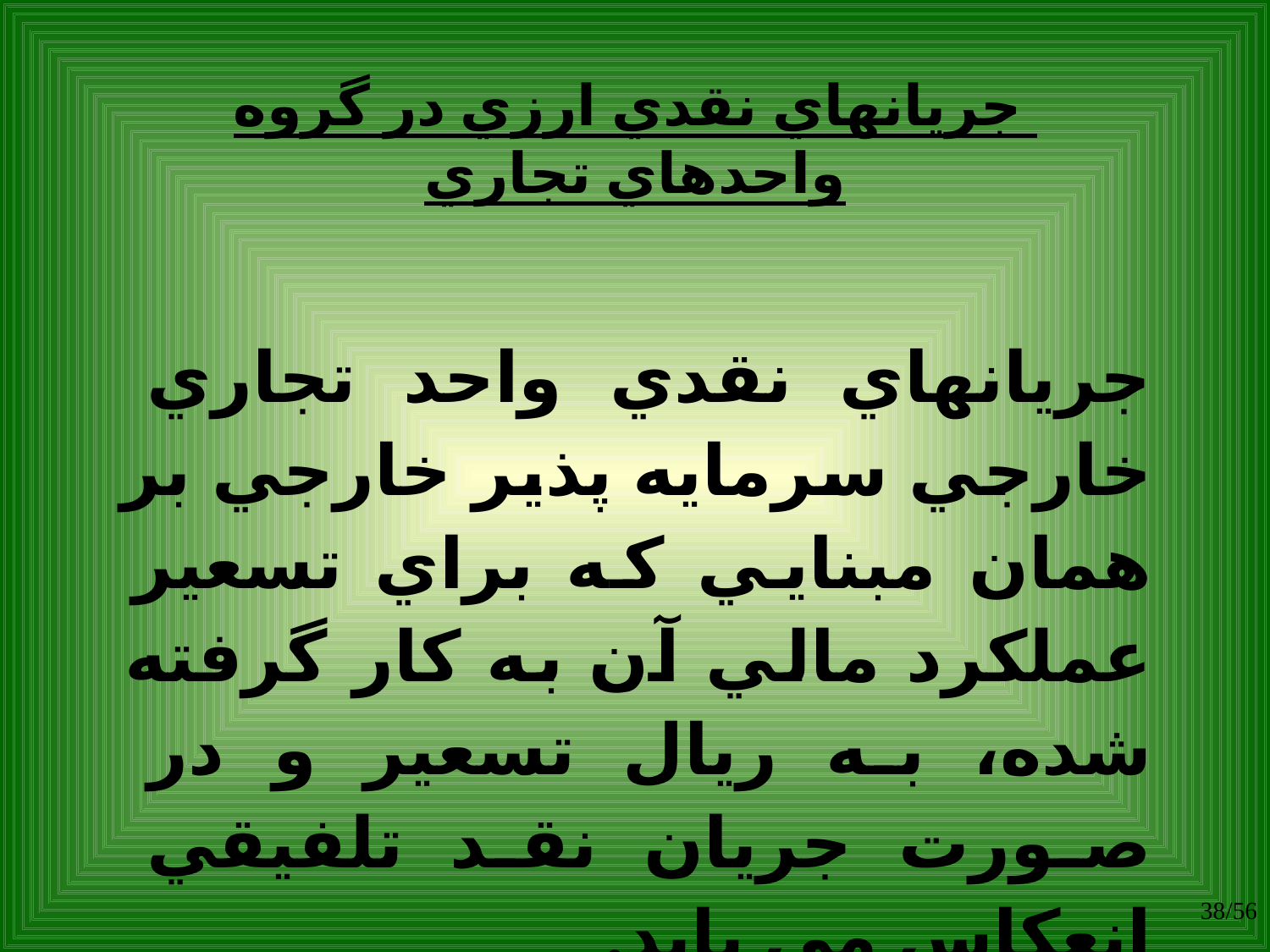

جريانهاي نقدي ارزي در گروه
واحدهاي تجاري
جريانهاي نقدي واحد تجاري خارجي سرمايه پذير خارجي بر همان مبنايي که براي تسعير عملکرد مالي آن به کار گرفته شده، به ريال تسعير و در صورت جريان نقد تلفيقي انعکاس مي يابد.
38/56